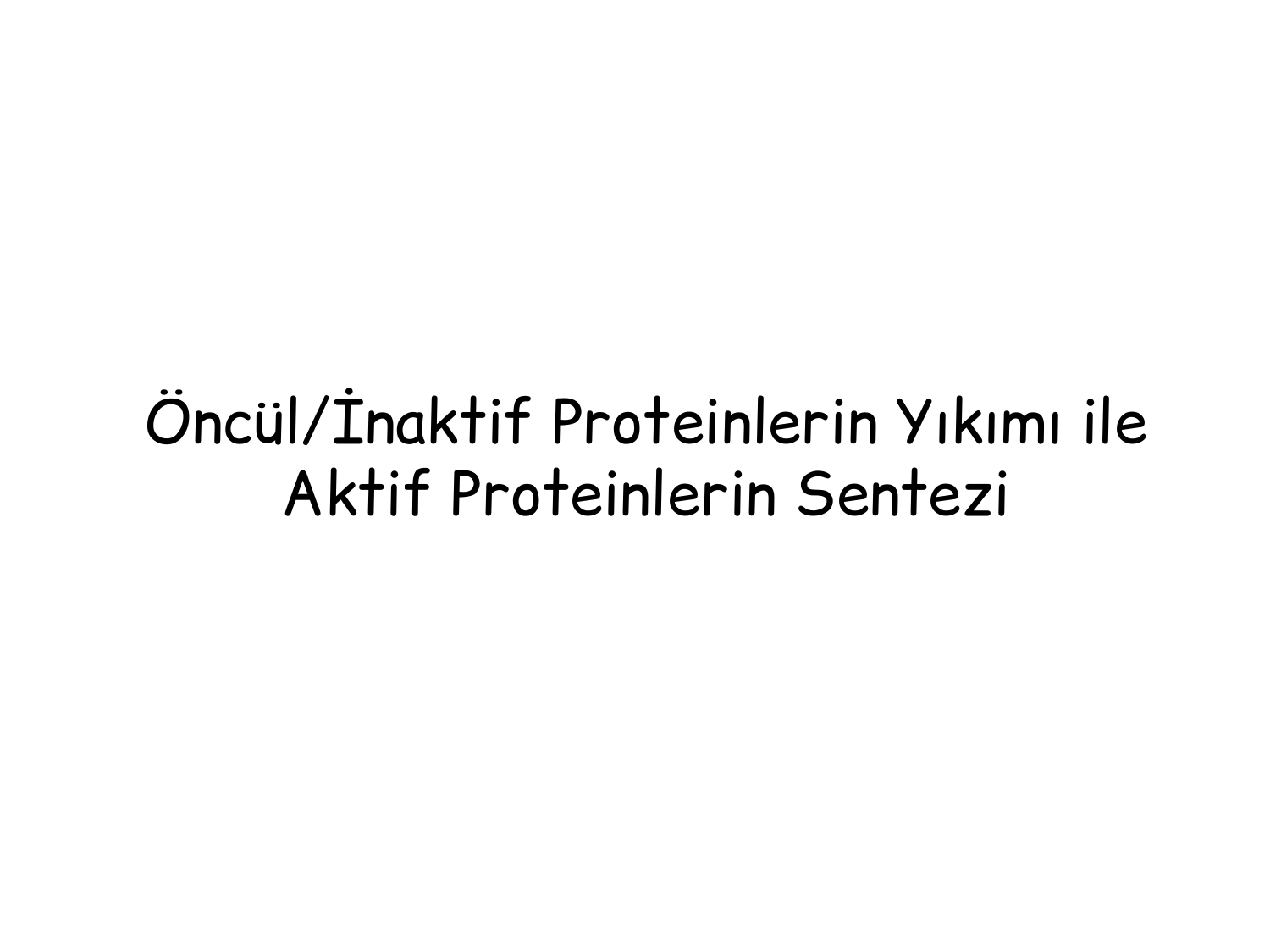

# Öncül/İnaktif Proteinlerin Yıkımı ile Aktif Proteinlerin Sentezi